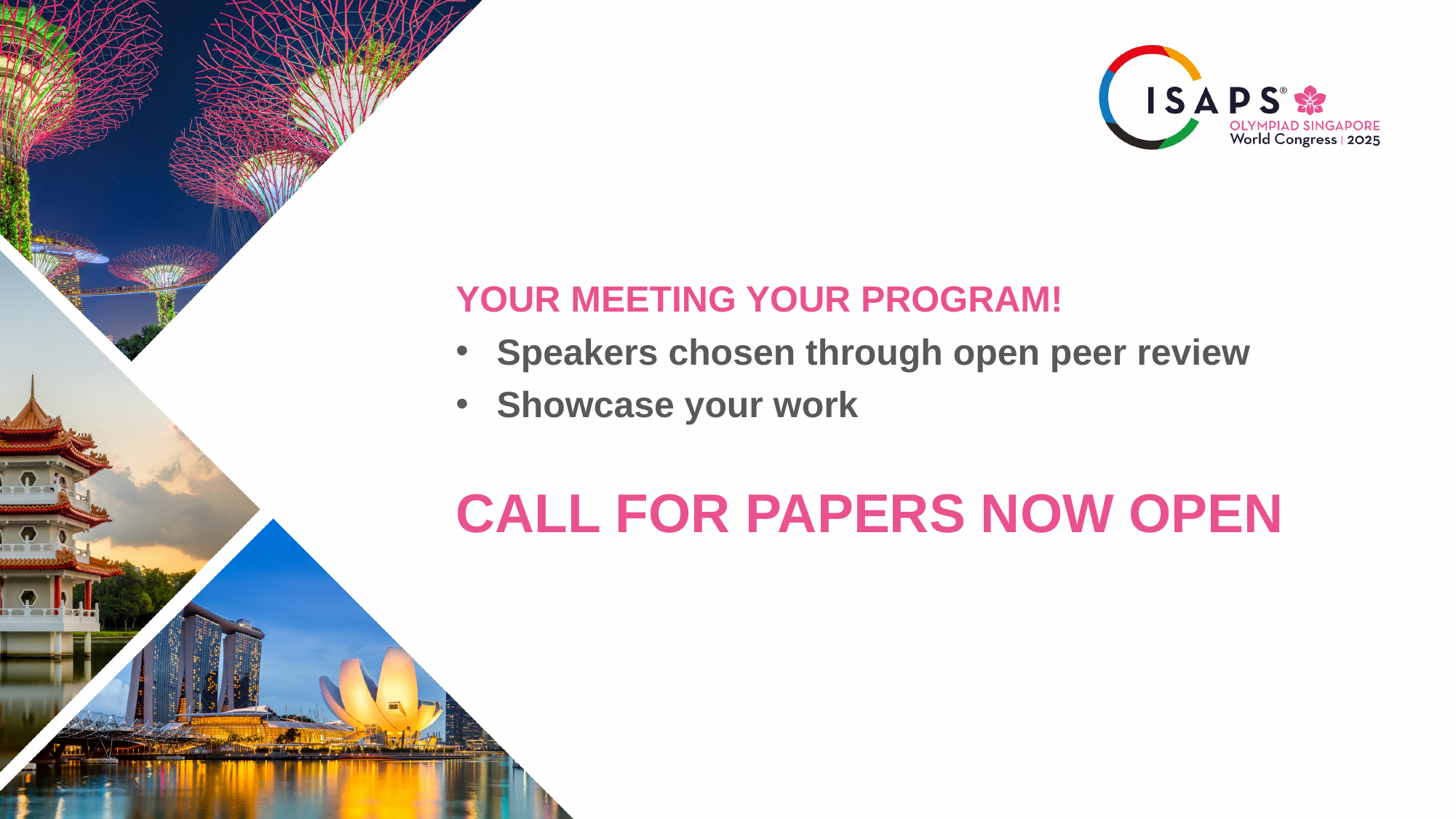

YOUR MEETING YOUR PROGRAM!
Speakers chosen through open peer review
Showcase your work

CALL FOR PAPERS NOW OPEN